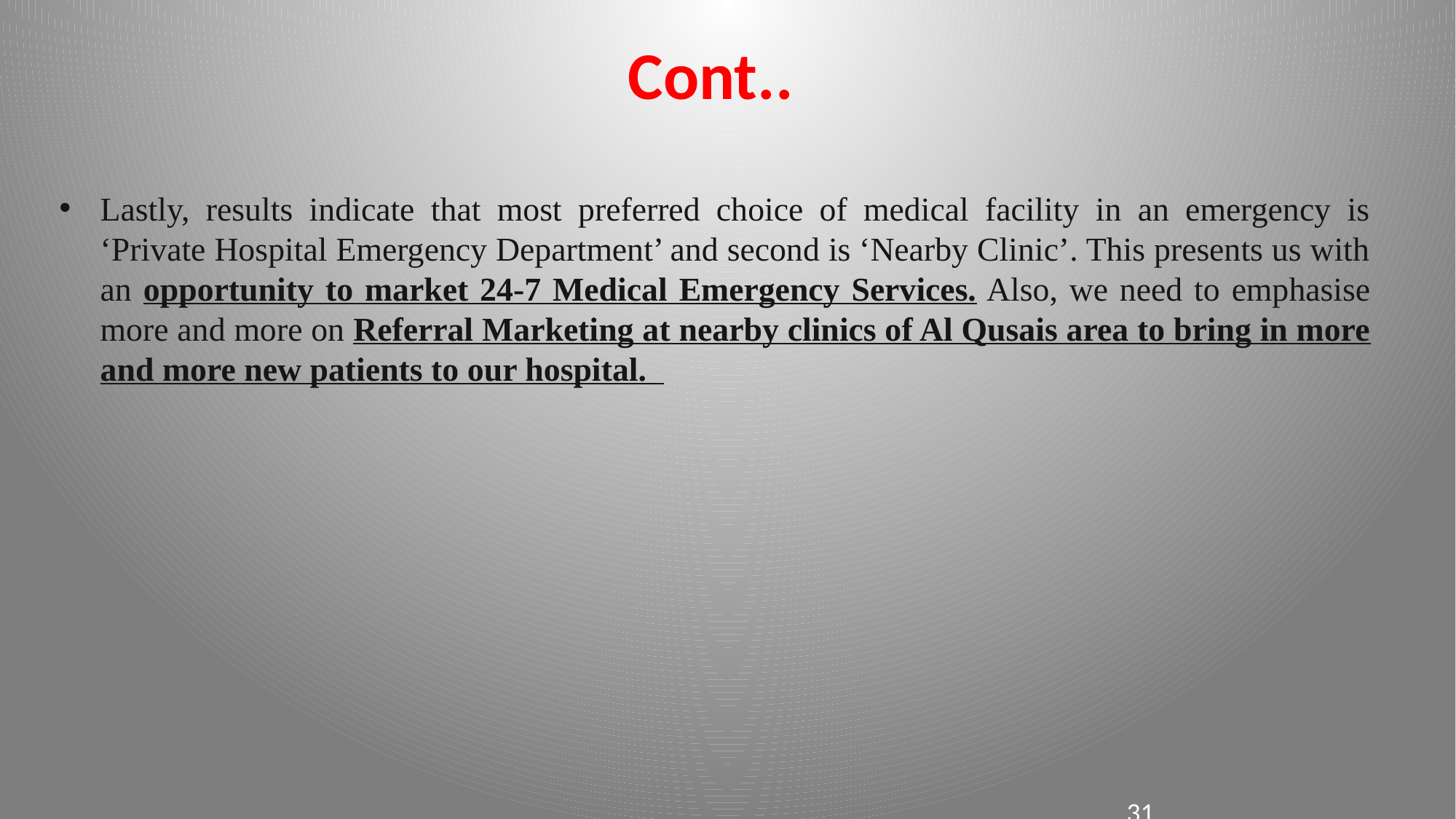

# Cont..
Lastly, results indicate that most preferred choice of medical facility in an emergency is ‘Private Hospital Emergency Department’ and second is ‘Nearby Clinic’. This presents us with an opportunity to market 24-7 Medical Emergency Services. Also, we need to emphasise more and more on Referral Marketing at nearby clinics of Al Qusais area to bring in more and more new patients to our hospital.

31